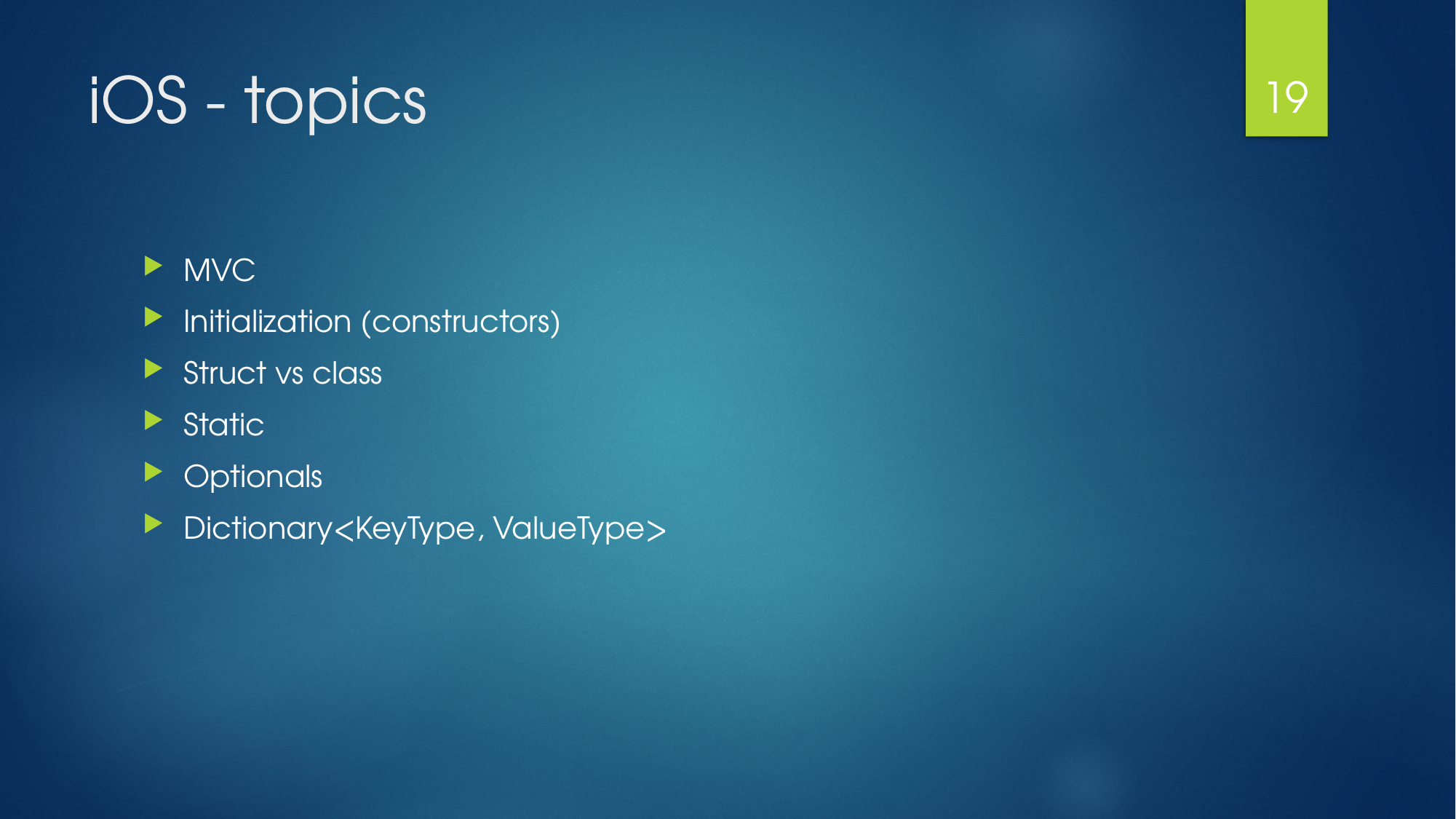

19
# iOS - topics
MVC
Initialization (constructors)
Struct vs class
Static
Optionals
Dictionary<KeyType, ValueType>